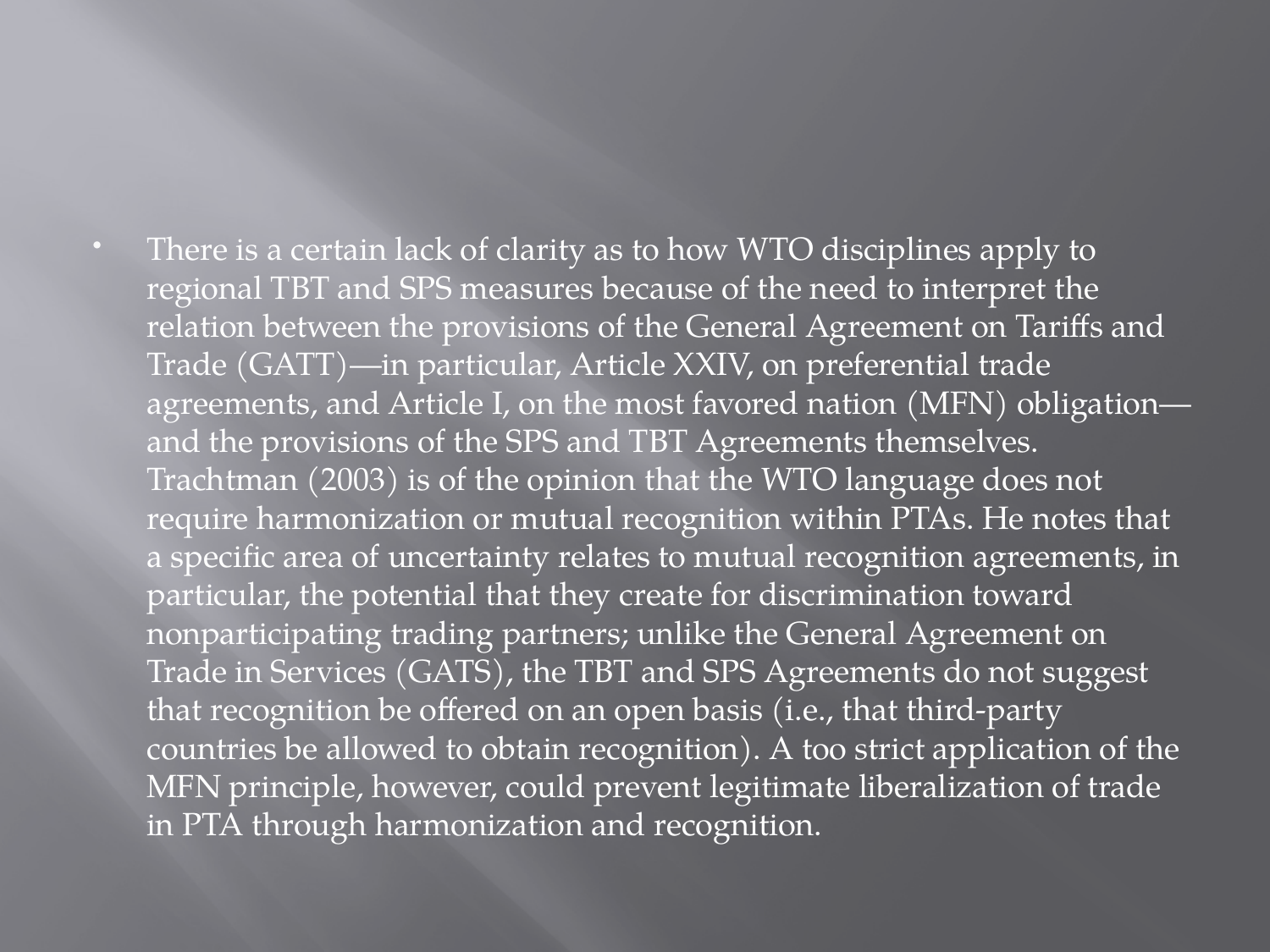

#
There is a certain lack of clarity as to how WTO disciplines apply to regional TBT and SPS measures because of the need to interpret the relation between the provisions of the General Agreement on Tariffs and Trade (GATT)—in particular, Article XXIV, on preferential trade agreements, and Article I, on the most favored nation (MFN) obligation—and the provisions of the SPS and TBT Agreements themselves. Trachtman (2003) is of the opinion that the WTO language does not require harmonization or mutual recognition within PTAs. He notes that a specific area of uncertainty relates to mutual recognition agreements, in particular, the potential that they create for discrimination toward nonparticipating trading partners; unlike the General Agreement on Trade in Services (GATS), the TBT and SPS Agreements do not suggest that recognition be offered on an open basis (i.e., that third-party countries be allowed to obtain recognition). A too strict application of the MFN principle, however, could prevent legitimate liberalization of trade in PTA through harmonization and recognition.